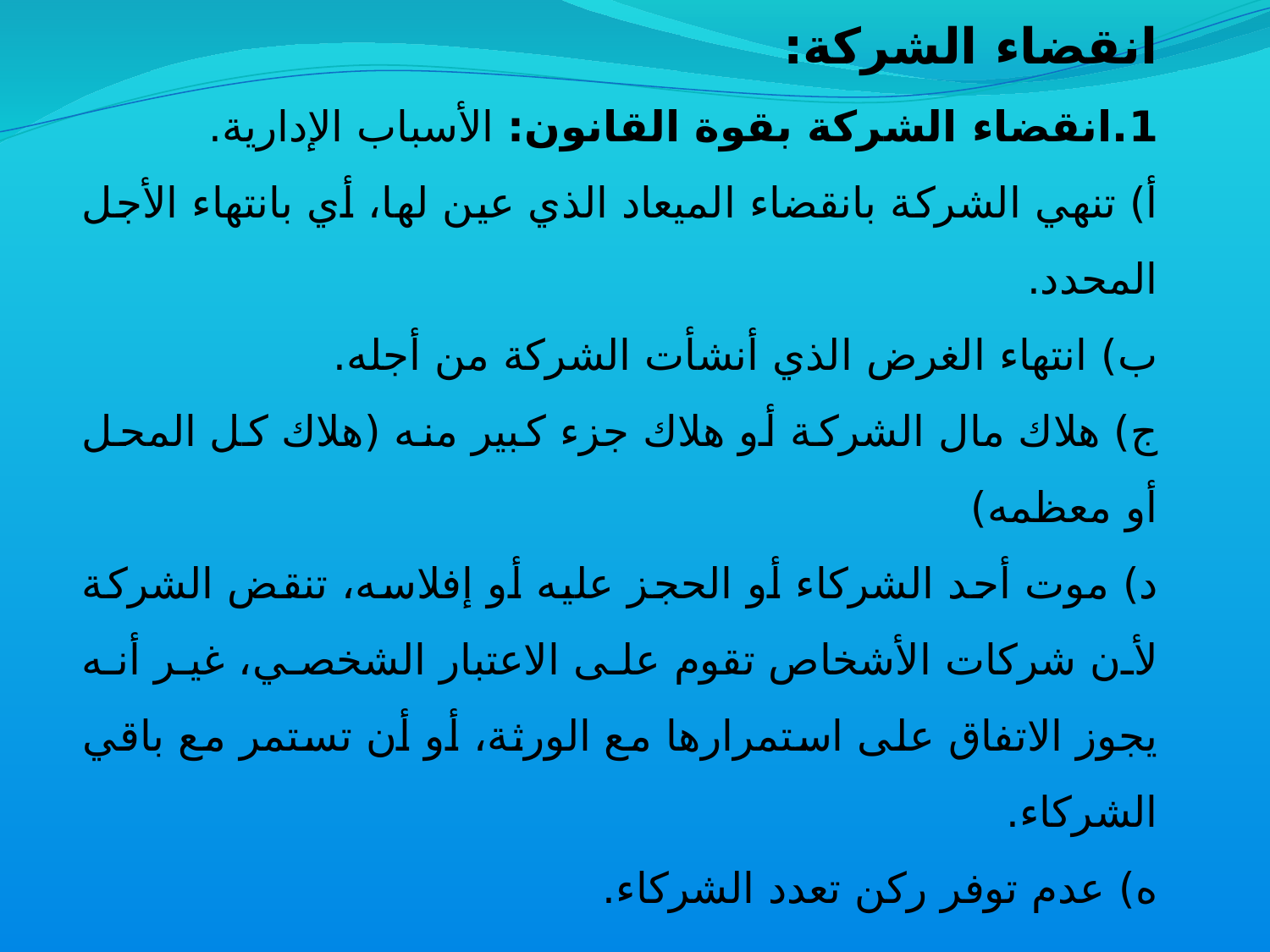

انقضاء الشركة:
1.انقضاء الشركة بقوة القانون: الأسباب الإدارية.
أ) تنهي الشركة بانقضاء الميعاد الذي عين لها، أي بانتهاء الأجل المحدد.
ب) انتهاء الغرض الذي أنشأت الشركة من أجله.
ج) هلاك مال الشركة أو هلاك جزء كبير منه (هلاك كل المحل أو معظمه)
د) موت أحد الشركاء أو الحجز عليه أو إفلاسه، تنقض الشركة لأن شركات الأشخاص تقوم على الاعتبار الشخصي، غير أنه يجوز الاتفاق على استمرارها مع الورثة، أو أن تستمر مع باقي الشركاء.
ه) عدم توفر ركن تعدد الشركاء.